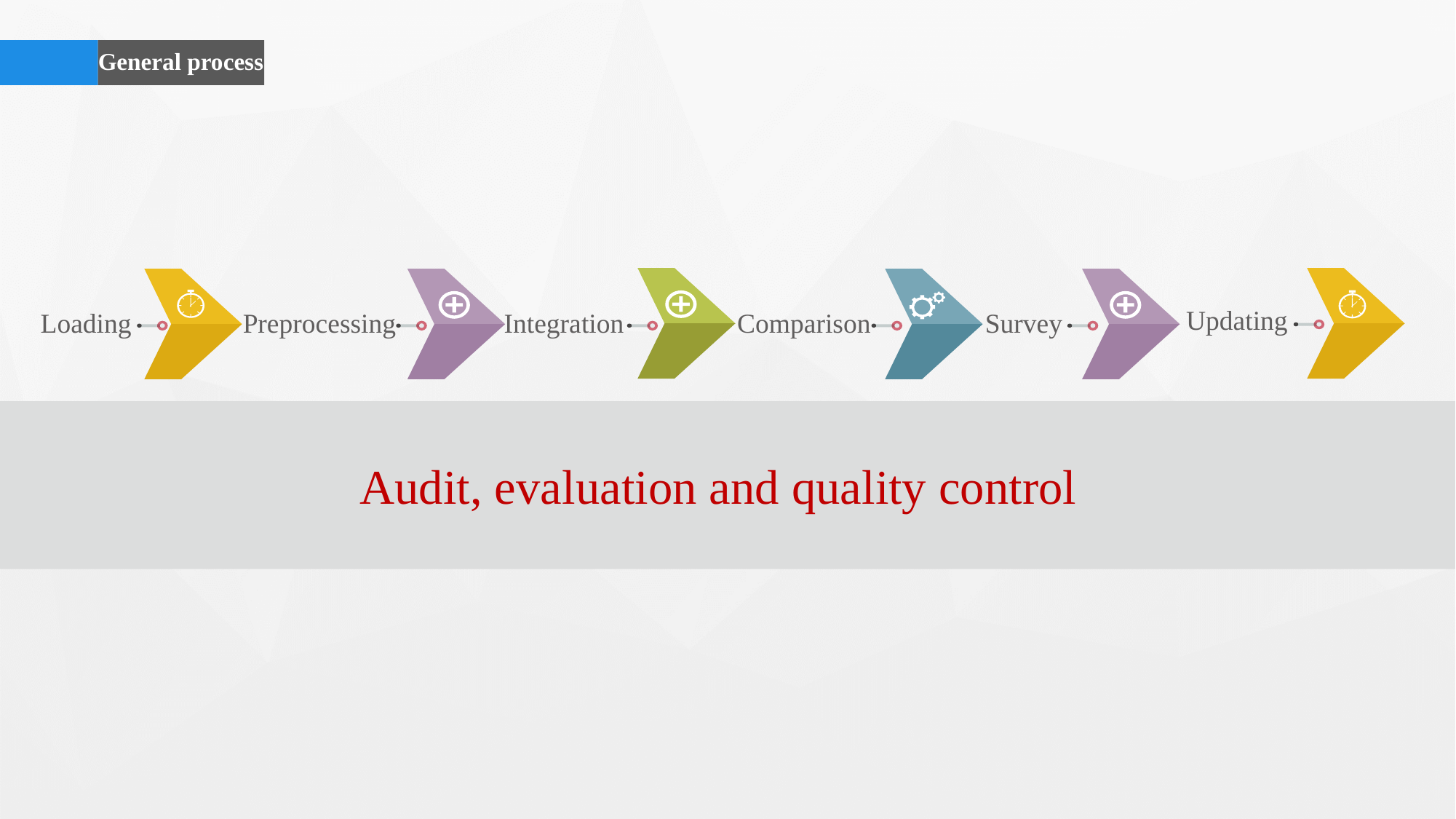

General process

Updating
Loading
Preprocessing
Integration
Comparison
Survey

Audit, evaluation and quality control